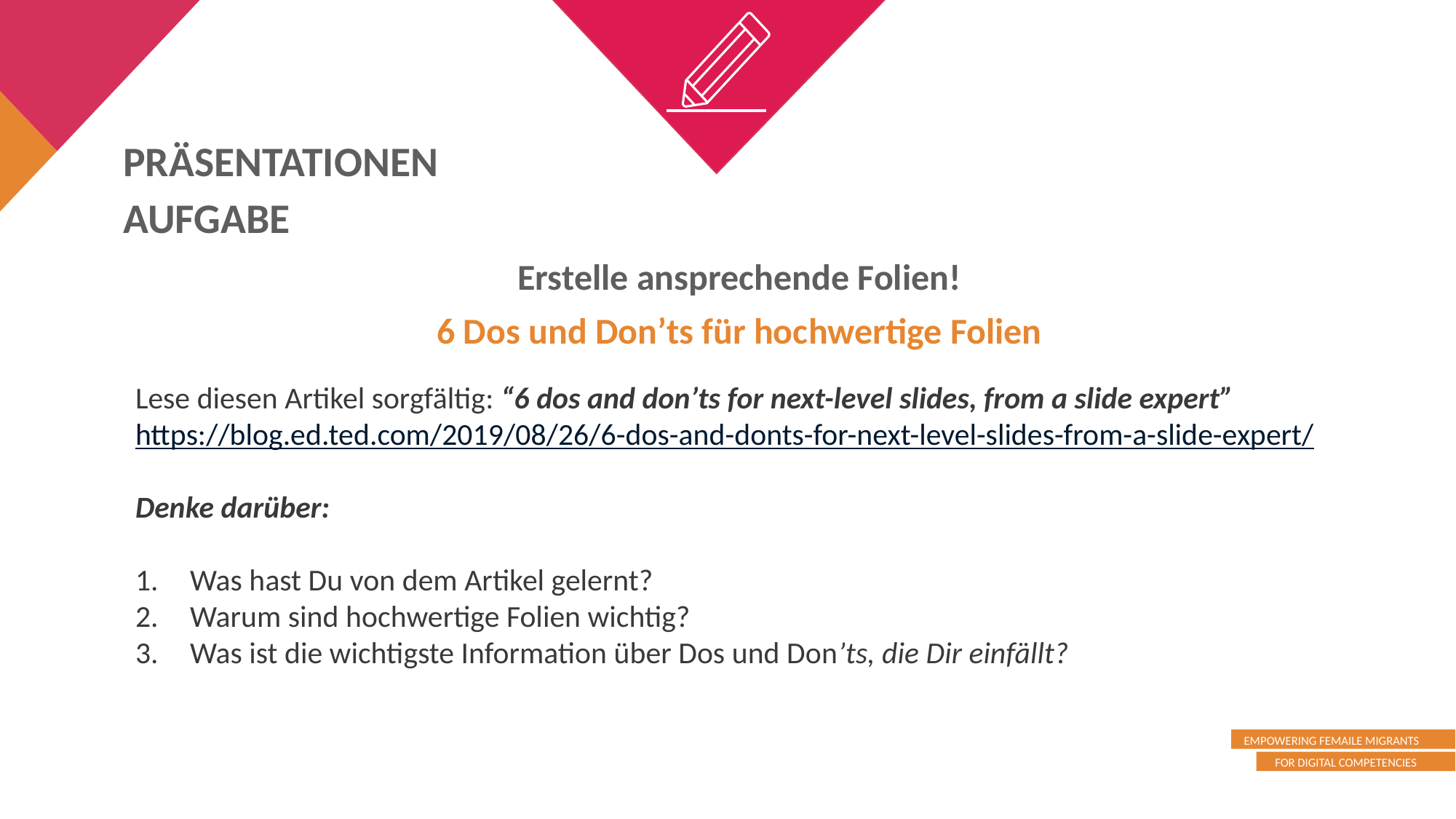

PRÄSENTATIONEN
AUFGABE
Erstelle ansprechende Folien!
6 Dos und Don’ts für hochwertige Folien
Lese diesen Artikel sorgfältig: “6 dos and don’ts for next-level slides, from a slide expert” https://blog.ed.ted.com/2019/08/26/6-dos-and-donts-for-next-level-slides-from-a-slide-expert/

Denke darüber:

Was hast Du von dem Artikel gelernt?
Warum sind hochwertige Folien wichtig?
Was ist die wichtigste Information über Dos und Don’ts, die Dir einfällt?